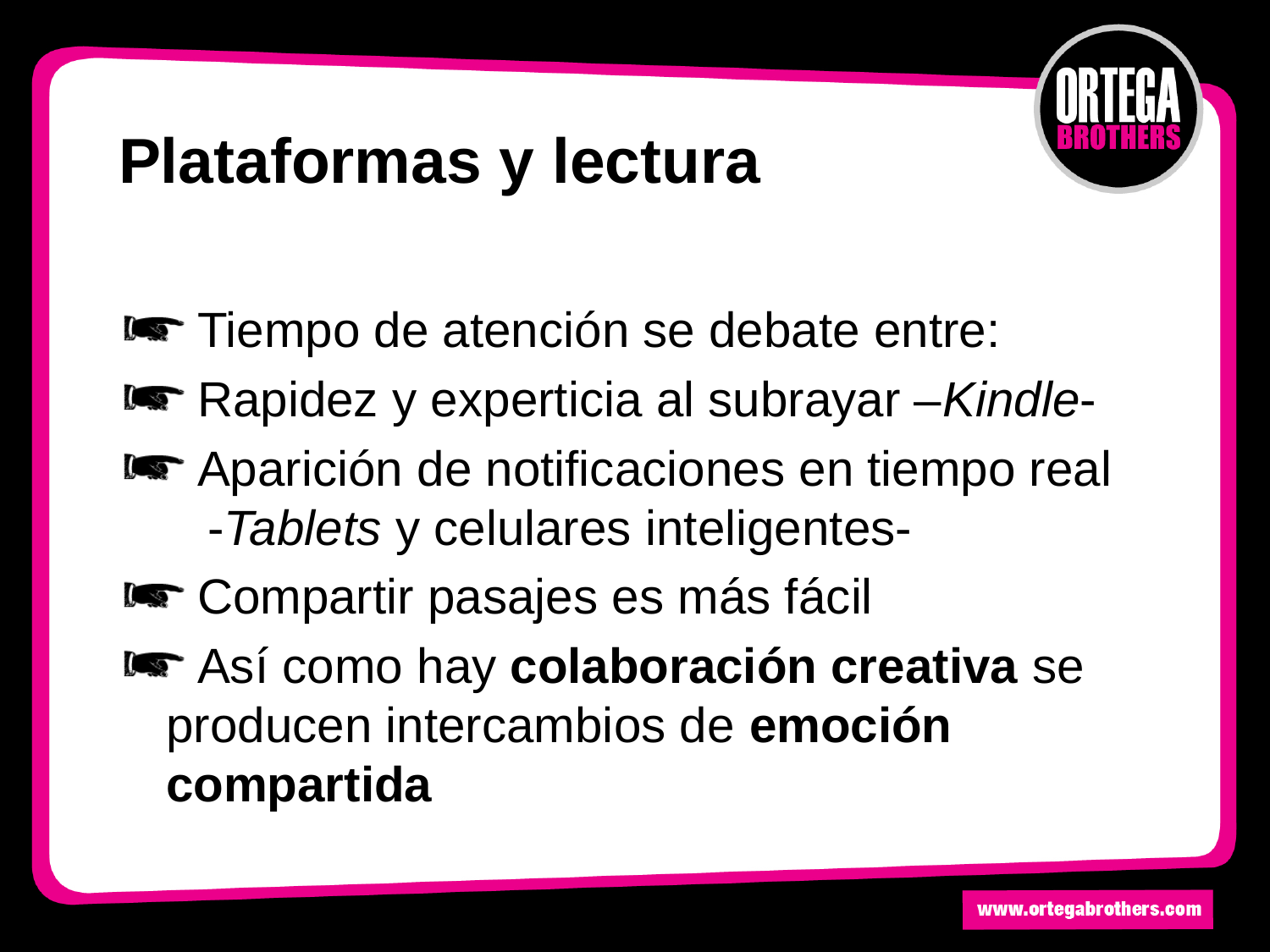

# Plataformas y lectura
Tiempo de atención se debate entre:
Rapidez y experticia al subrayar –Kindle-
Aparición de notificaciones en tiempo real      -Tablets y celulares inteligentes-
Compartir pasajes es más fácil
Así como hay colaboración creativa se producen intercambios de emoción compartida